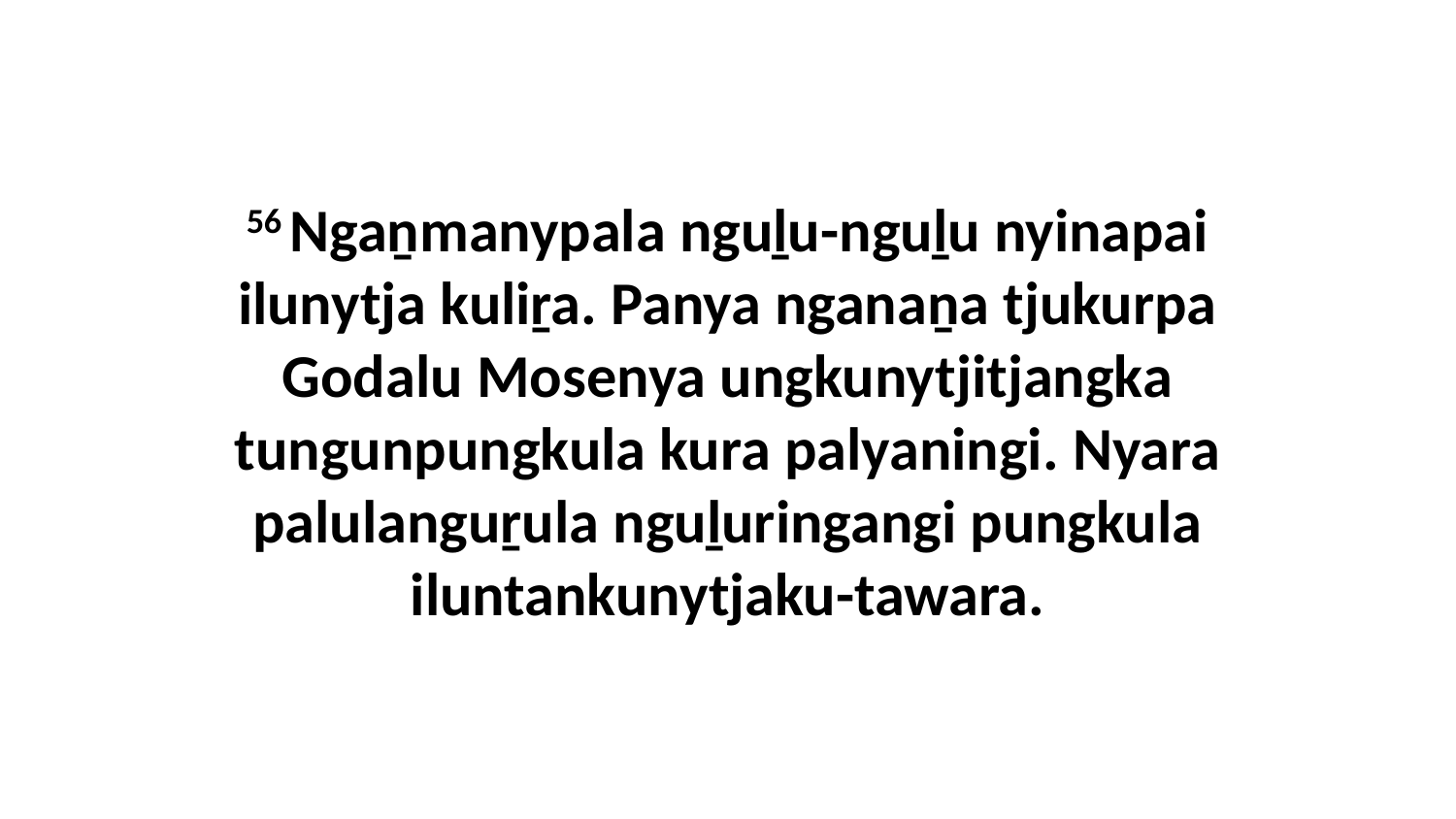

56 Ngaṉmanypala nguḻu-nguḻu nyinapai ilunytja kuliṟa. Panya nganaṉa tjukurpa Godalu Mosenya ungkunytjitjangka tungunpungkula kura palyaningi. Nyara palulanguṟula nguḻuringangi pungkula iluntankunytjaku-tawara.